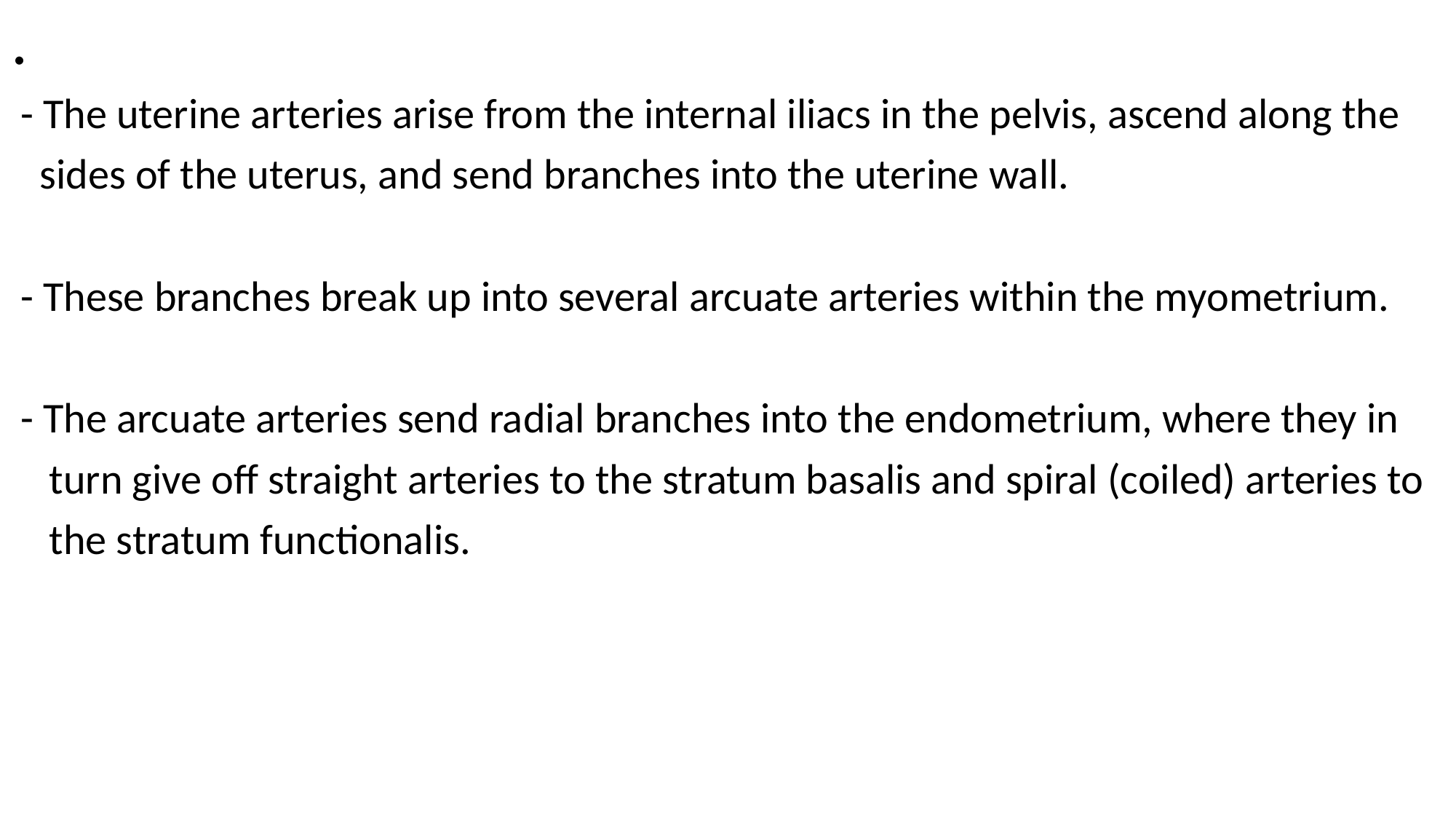

# .
 - The uterine arteries arise from the internal iliacs in the pelvis, ascend along the
   sides of the uterus, and send branches into the uterine wall.

 - These branches break up into several arcuate arteries within the myometrium.

 - The arcuate arteries send radial branches into the endometrium, where they in
    turn give off straight arteries to the stratum basalis and spiral (coiled) arteries to
    the stratum functionalis.